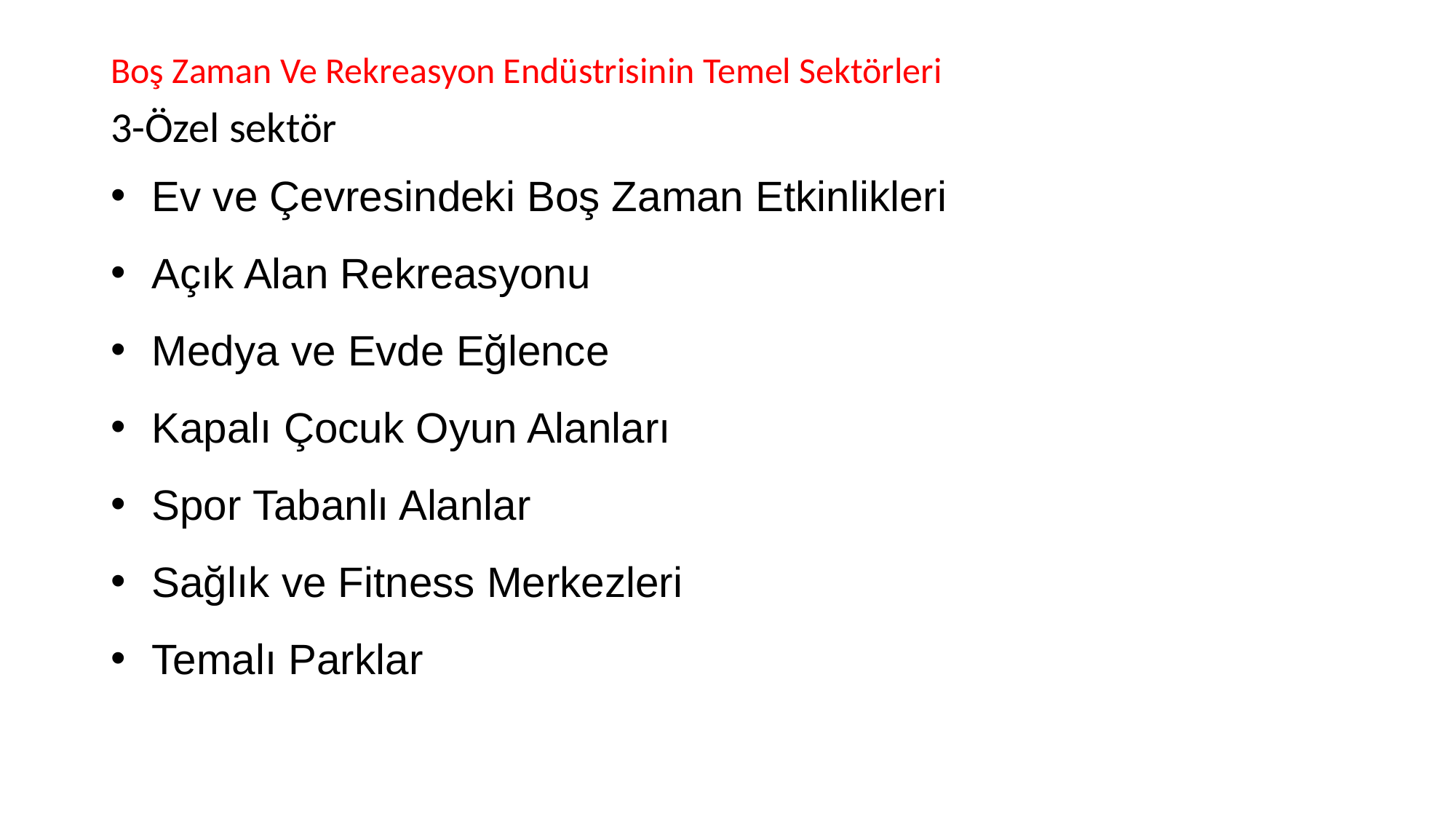

# Boş Zaman Ve Rekreasyon Endüstrisinin Temel Sektörleri
3-Özel sektör
Ev ve Çevresindeki Boş Zaman Etkinlikleri
Açık Alan Rekreasyonu
Medya ve Evde Eğlence
Kapalı Çocuk Oyun Alanları
Spor Tabanlı Alanlar
Sağlık ve Fitness Merkezleri
Temalı Parklar